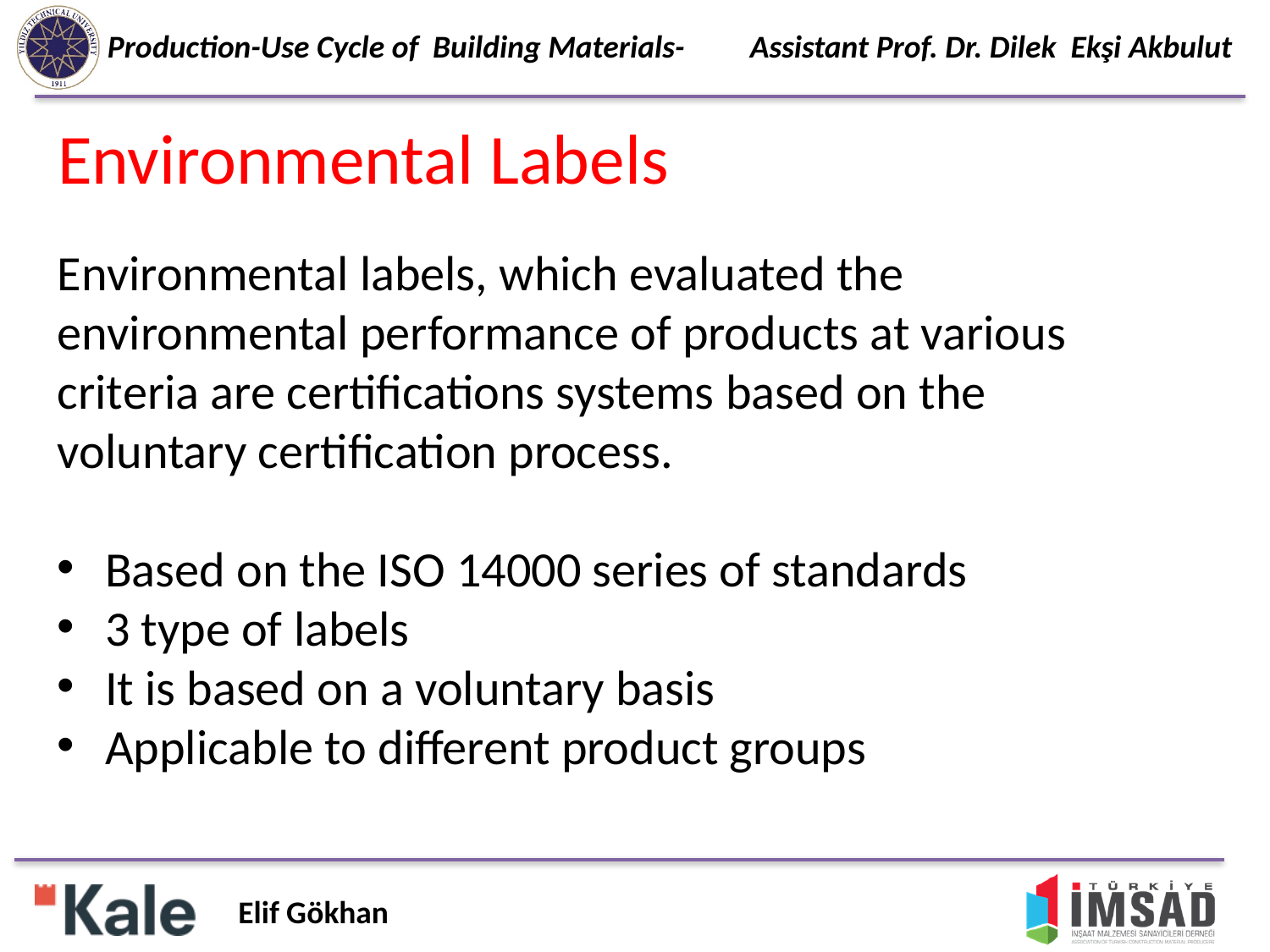

# Environmental Labels
Environmental labels, which evaluated the environmental performance of products at various criteria are certifications systems based on the voluntary certification process.

Based on the ISO 14000 series of standards
3 type of labels
It is based on a voluntary basis
Applicable to different product groups